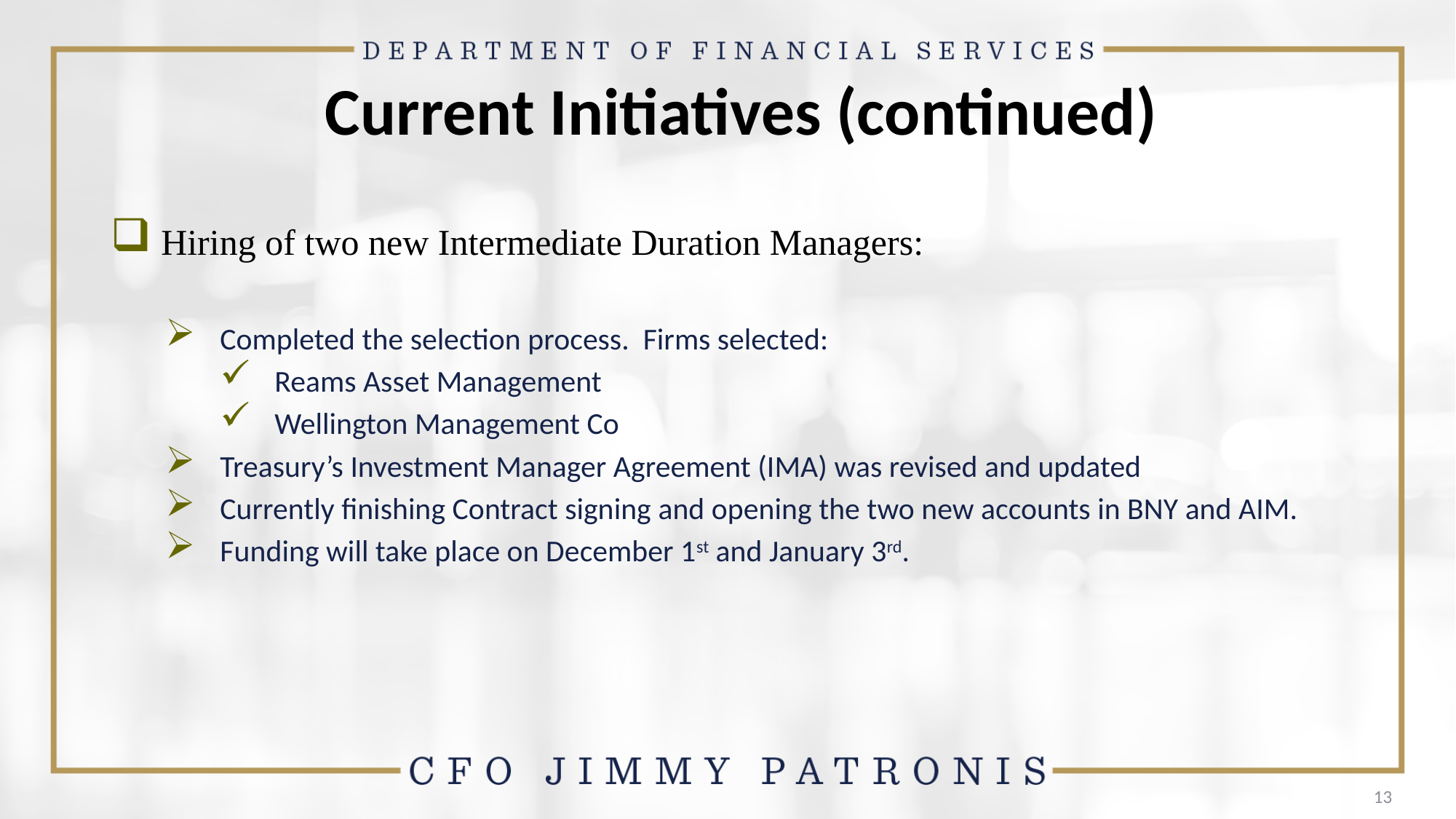

# Current Initiatives (continued)

 Hiring of two new Intermediate Duration Managers:

Completed the selection process.  Firms selected:
Reams Asset Management
Wellington Management Co
Treasury’s Investment Manager Agreement (IMA) was revised and updated
Currently finishing Contract signing and opening the two new accounts in BNY and AIM.
Funding will take place on December 1st and January 3rd.

13